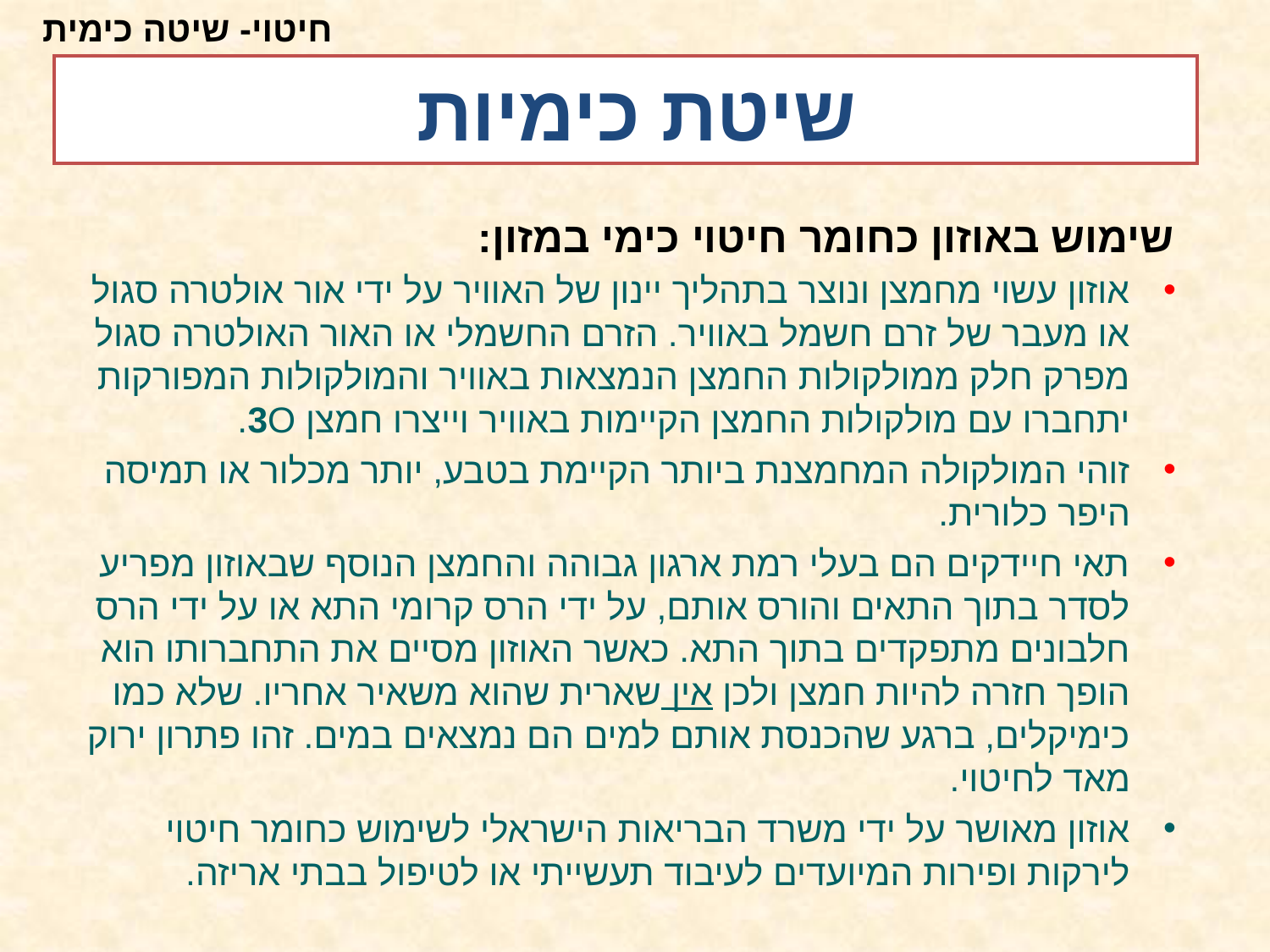

חיטוי- שיטה כימית
# שיטת כימיות
שימוש באוזון כחומר חיטוי כימי במזון:
אוזון עשוי מחמצן ונוצר בתהליך יינון של האוויר על ידי אור אולטרה סגול או מעבר של זרם חשמל באוויר. הזרם החשמלי או האור האולטרה סגול מפרק חלק ממולקולות החמצן הנמצאות באוויר והמולקולות המפורקות יתחברו עם מולקולות החמצן הקיימות באוויר וייצרו חמצן 3O.
זוהי המולקולה המחמצנת ביותר הקיימת בטבע, יותר מכלור או תמיסה היפר כלורית.
תאי חיידקים הם בעלי רמת ארגון גבוהה והחמצן הנוסף שבאוזון מפריע לסדר בתוך התאים והורס אותם, על ידי הרס קרומי התא או על ידי הרס חלבונים מתפקדים בתוך התא. כאשר האוזון מסיים את התחברותו הוא הופך חזרה להיות חמצן ולכן אין שארית שהוא משאיר אחריו. שלא כמו כימיקלים, ברגע שהכנסת אותם למים הם נמצאים במים. זהו פתרון ירוק מאד לחיטוי.
אוזון מאושר על ידי משרד הבריאות הישראלי לשימוש כחומר חיטוי לירקות ופירות המיועדים לעיבוד תעשייתי או לטיפול בבתי אריזה.